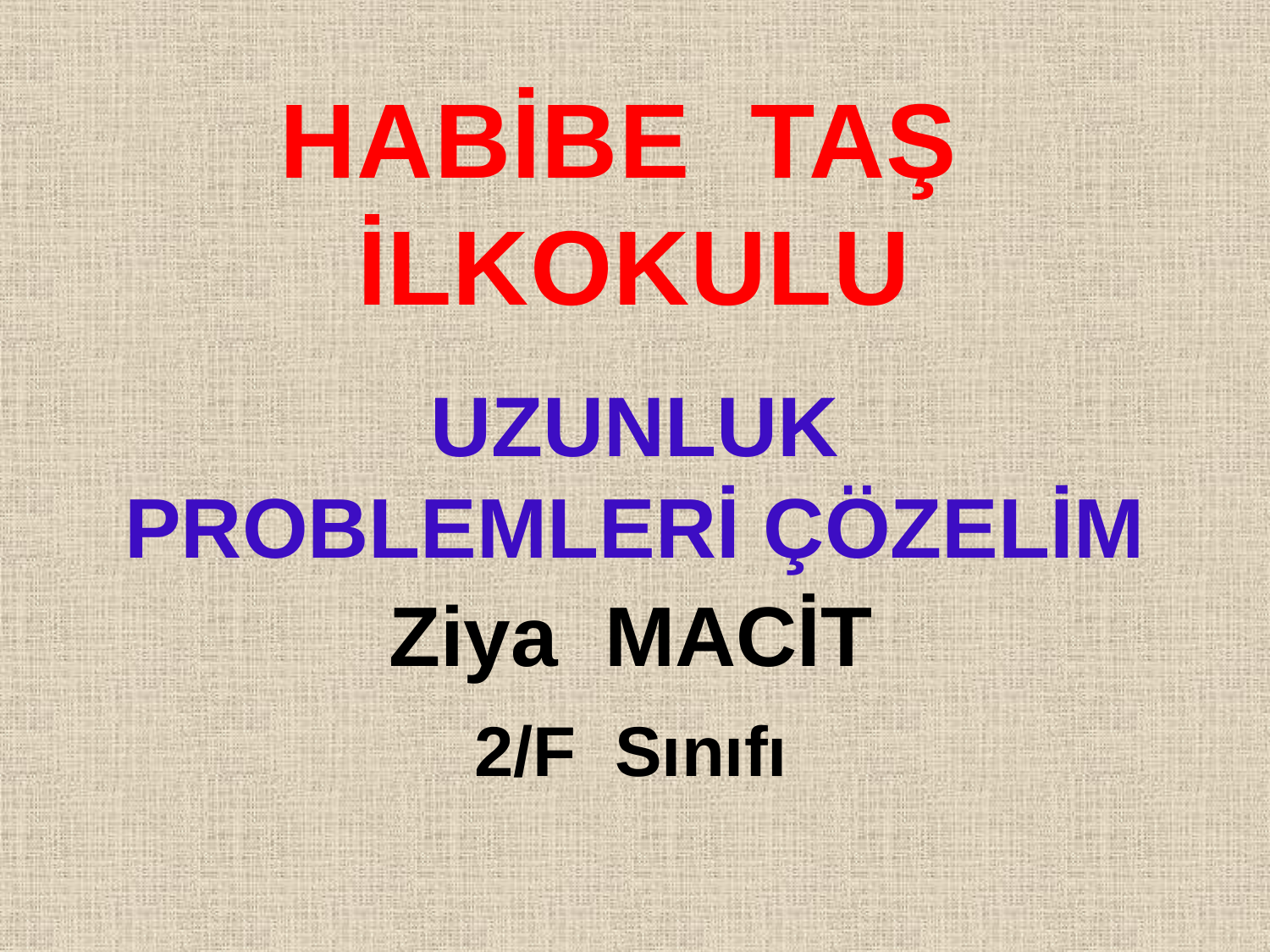

HABİBE  TAŞ
İLKOKULU
UZUNLUK PROBLEMLERİ ÇÖZELİM
Ziya  MACİT
2/F  Sınıfı